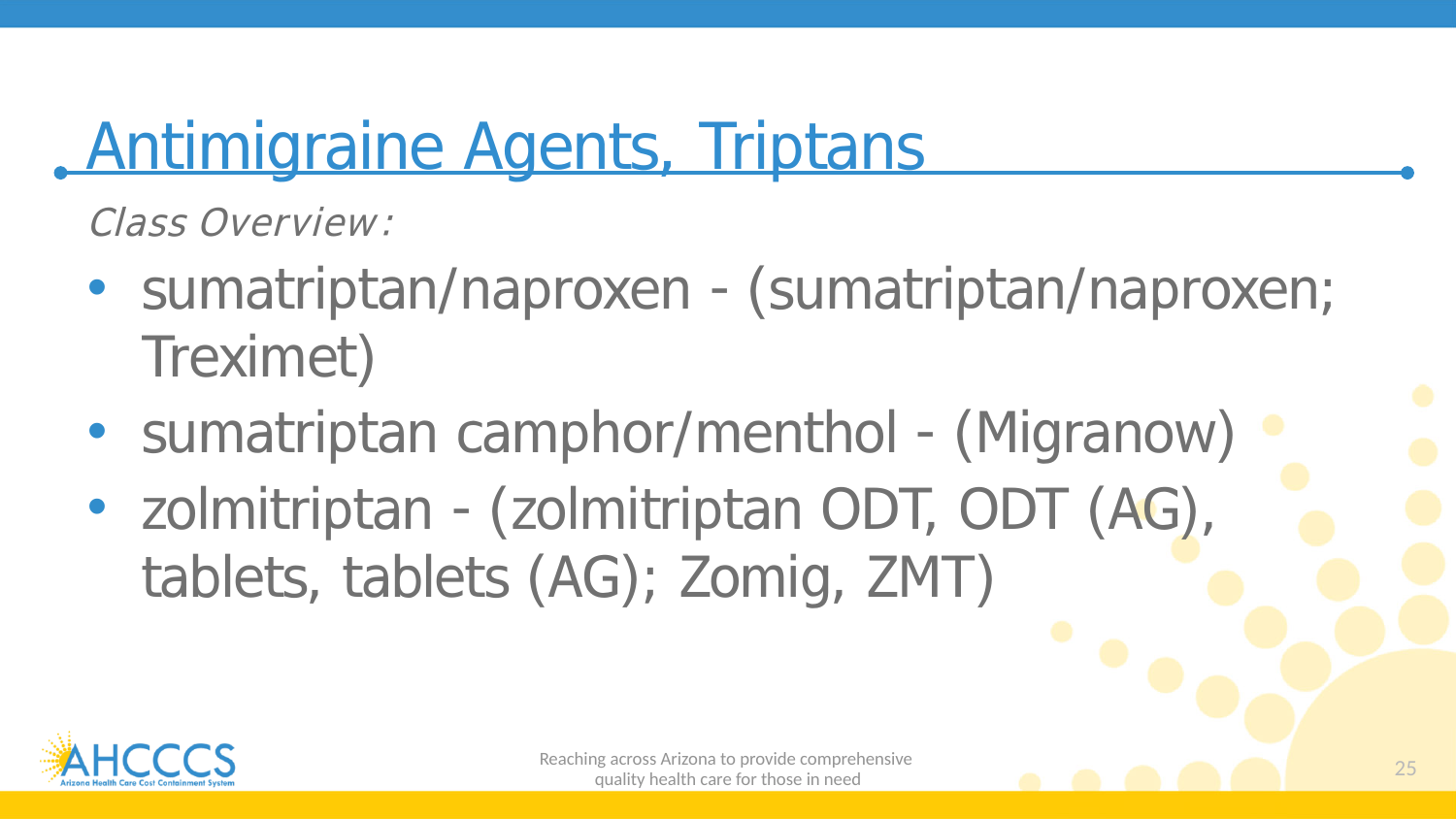

# Antimigraine Agents, Triptans
Class Overview:
sumatriptan/naproxen - (sumatriptan/naproxen; Treximet)
sumatriptan camphor/menthol - (Migranow)
zolmitriptan - (zolmitriptan ODT, ODT (AG), tablets, tablets (AG); Zomig, ZMT)
Reaching across Arizona to provide comprehensive
quality health care for those in need
25